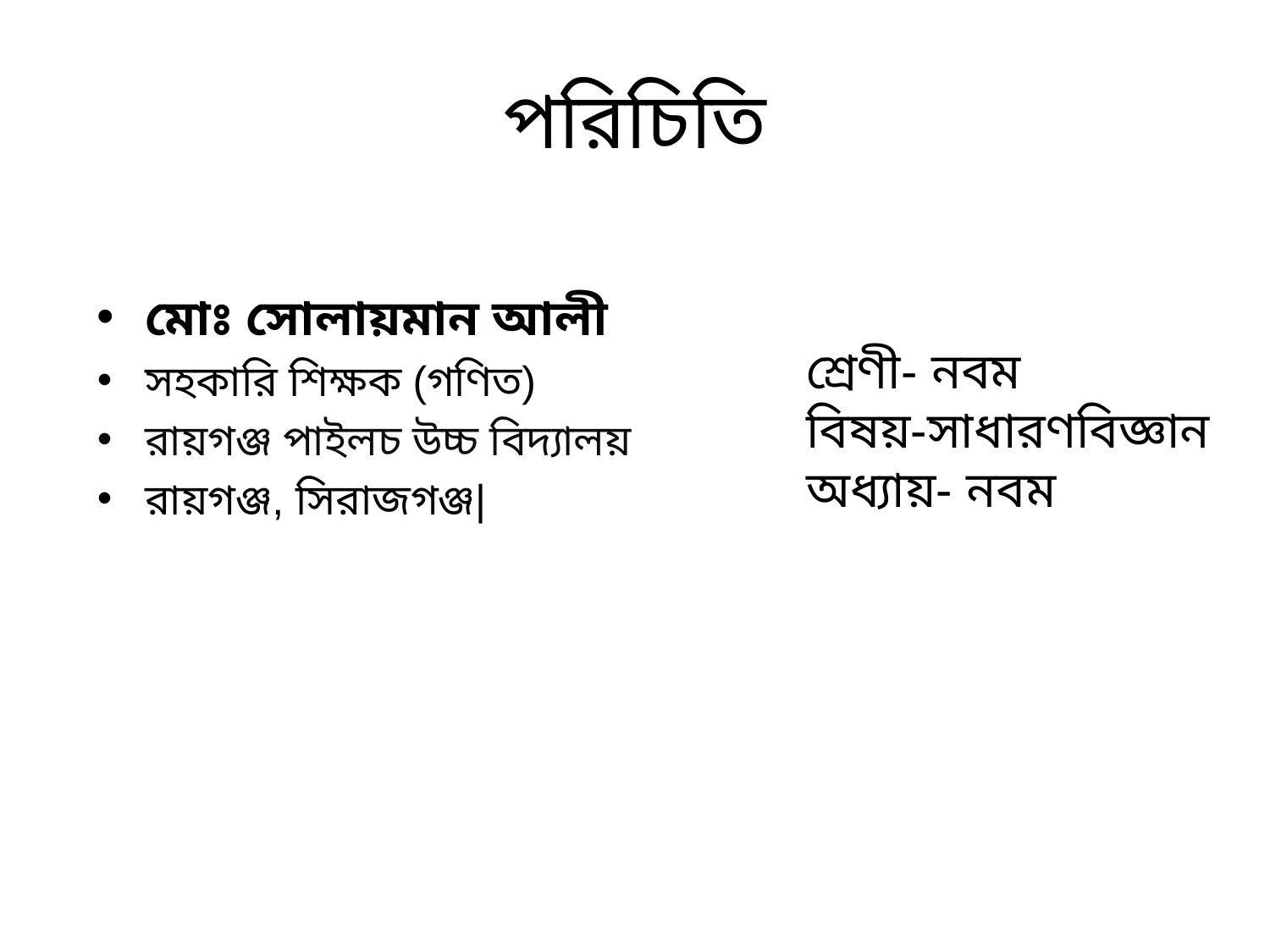

# পরিচিতি
মোঃ সোলায়মান আলী
সহকারি শিক্ষক (গণিত)
রায়গঞ্জ পাইলচ উচ্চ বিদ্যালয়
রায়গঞ্জ, সিরাজগঞ্জ|
শ্রেণী- নবম
বিষয়-সাধারণবিজ্ঞান
অধ্যায়- নবম